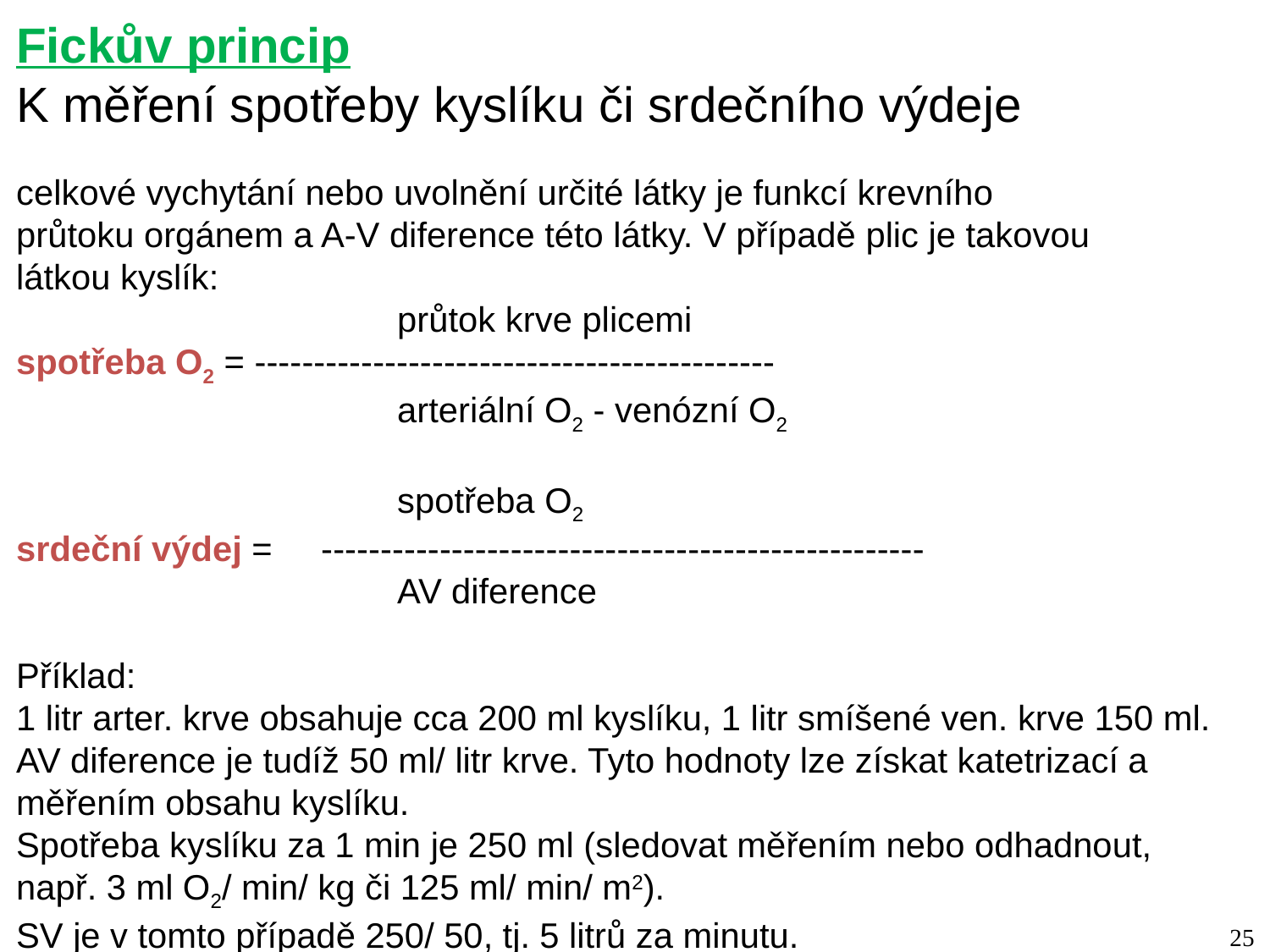

Fickův princip
K měření spotřeby kyslíku či srdečního výdeje

celkové vychytání nebo uvolnění určité látky je funkcí krevního
průtoku orgánem a A-V diference této látky. V případě plic je takovou
látkou kyslík:
			průtok krve plicemi
spotřeba O2 = --------------------------------------------
			arteriální O2 - venózní O2

			spotřeba O2
srdeční výdej =     ---------------------------------------------------
			AV diference

Příklad:
1 litr arter. krve obsahuje cca 200 ml kyslíku, 1 litr smíšené ven. krve 150 ml.
AV diference je tudíž 50 ml/ litr krve. Tyto hodnoty lze získat katetrizací a
měřením obsahu kyslíku.
Spotřeba kyslíku za 1 min je 250 ml (sledovat měřením nebo odhadnout,
např. 3 ml O2/ min/ kg či 125 ml/ min/ m2).
SV je v tomto případě 250/ 50, tj. 5 litrů za minutu.
25